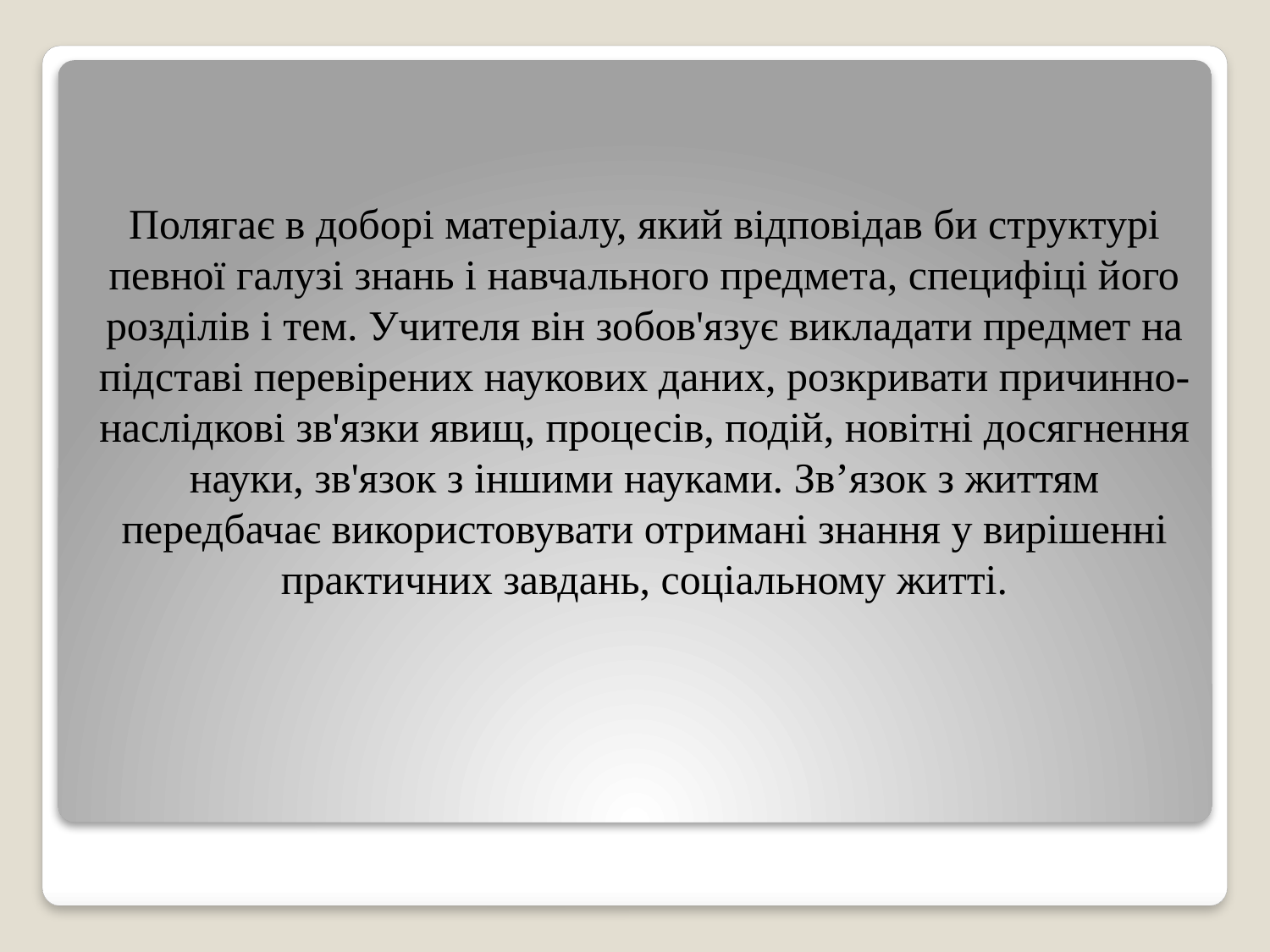

Полягає в доборі матеріалу, який відповідав би структурі певної галузі знань і навчального предмета, специфіці його розділів і тем. Учителя він зобов'язує викладати предмет на підставі перевірених наукових даних, розкривати причинно-наслідкові зв'язки явищ, процесів, подій, новітні досягнення науки, зв'язок з іншими науками. Зв’язок з життям передбачає використовувати отримані знання у вирішенні практичних завдань, соціальному житті.

#